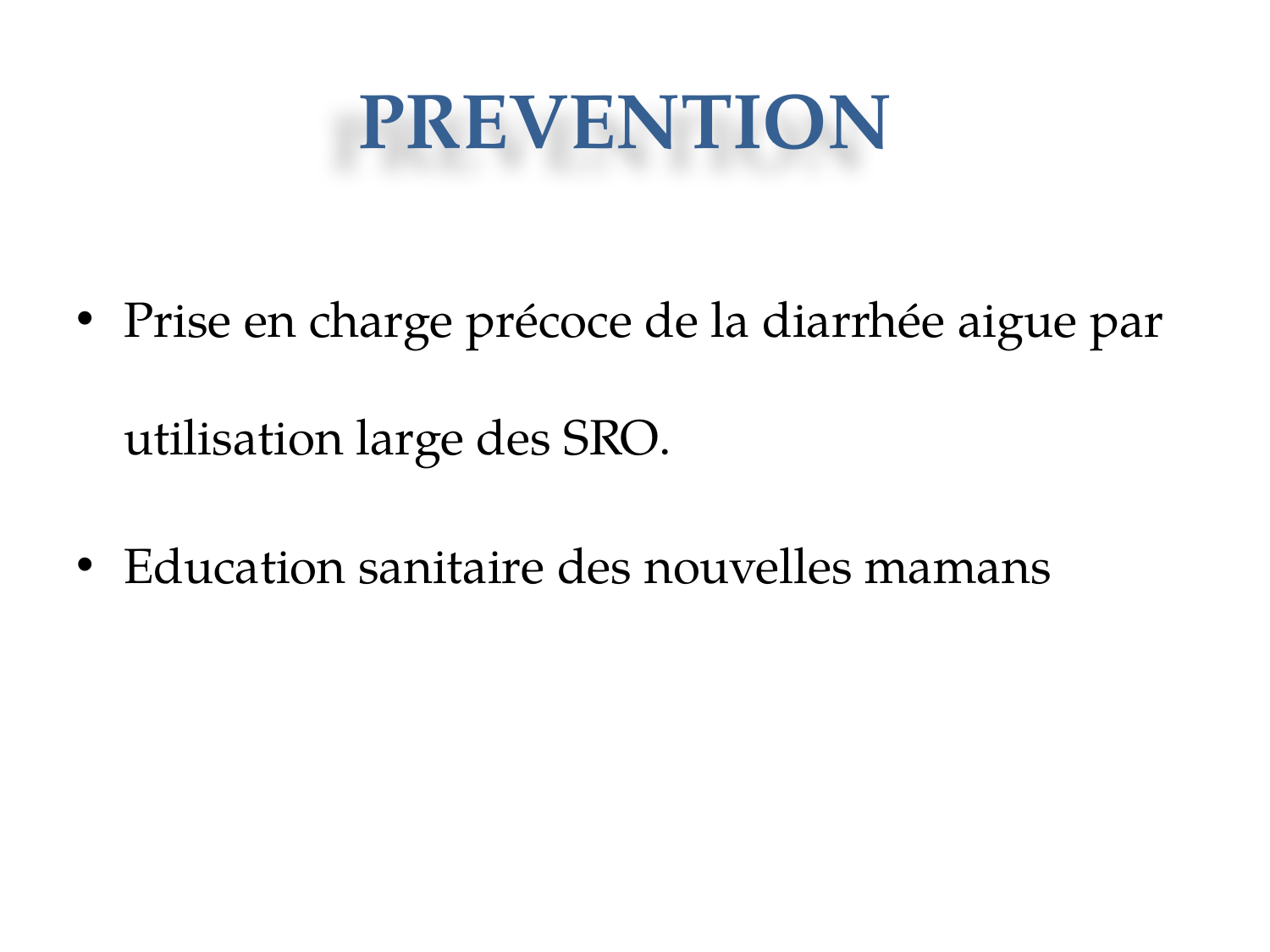

# PREVENTION
Prise en charge précoce de la diarrhée aigue par utilisation large des SRO.
Education sanitaire des nouvelles mamans